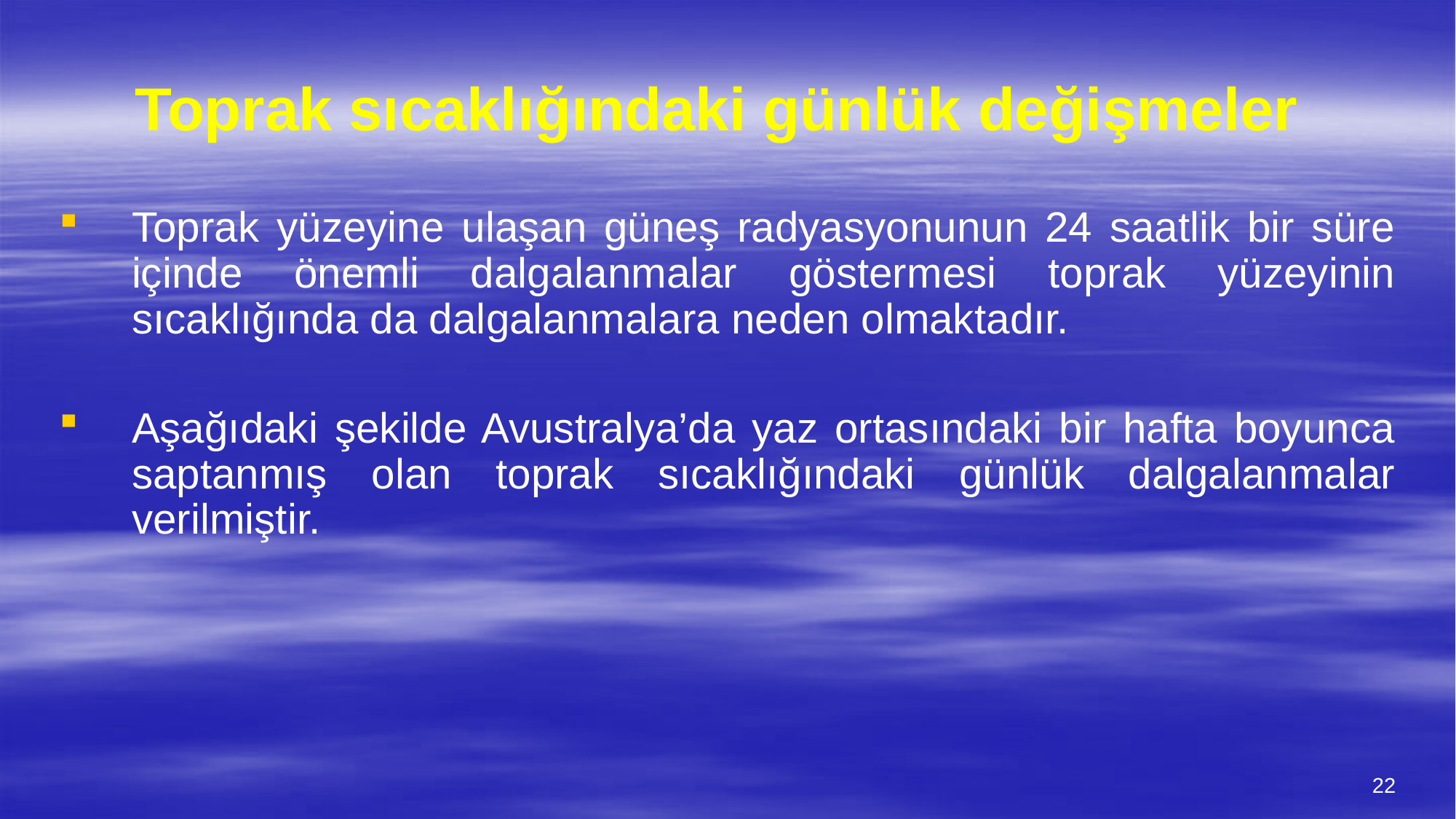

# Toprak sıcaklığındaki günlük değişmeler
Toprak yüzeyine ulaşan güneş radyasyonunun 24 saatlik bir süre içinde önemli dalgalanmalar göstermesi toprak yüzeyinin sıcaklığında da dalgalanmalara neden olmaktadır.

Aşağıdaki şekilde Avustralya’da yaz ortasındaki bir hafta boyunca saptanmış olan toprak sıcaklığındaki günlük dalgalanmalar verilmiştir.
22